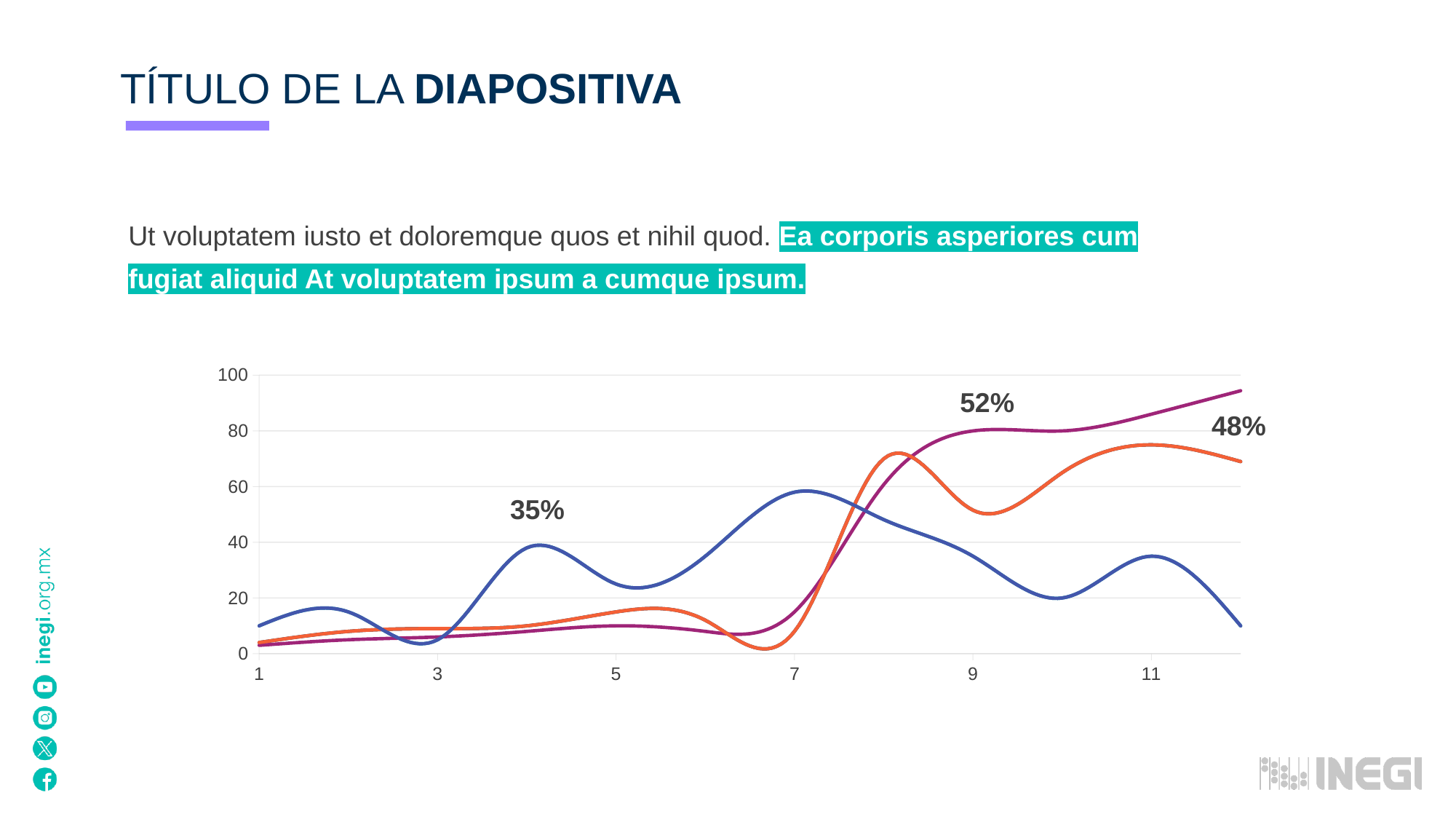

TÍTULO DE LA DIAPOSITIVA

Ut voluptatem iusto et doloremque quos et nihil quod. Ea corporis asperiores cum fugiat aliquid At voluptatem ipsum a cumque ipsum.

### Chart

| Category | Series 1 | Series 2 | Series 3 | Series 4 | Series 5 |
|---|---|---|---|---|---|
52%
48%
35%